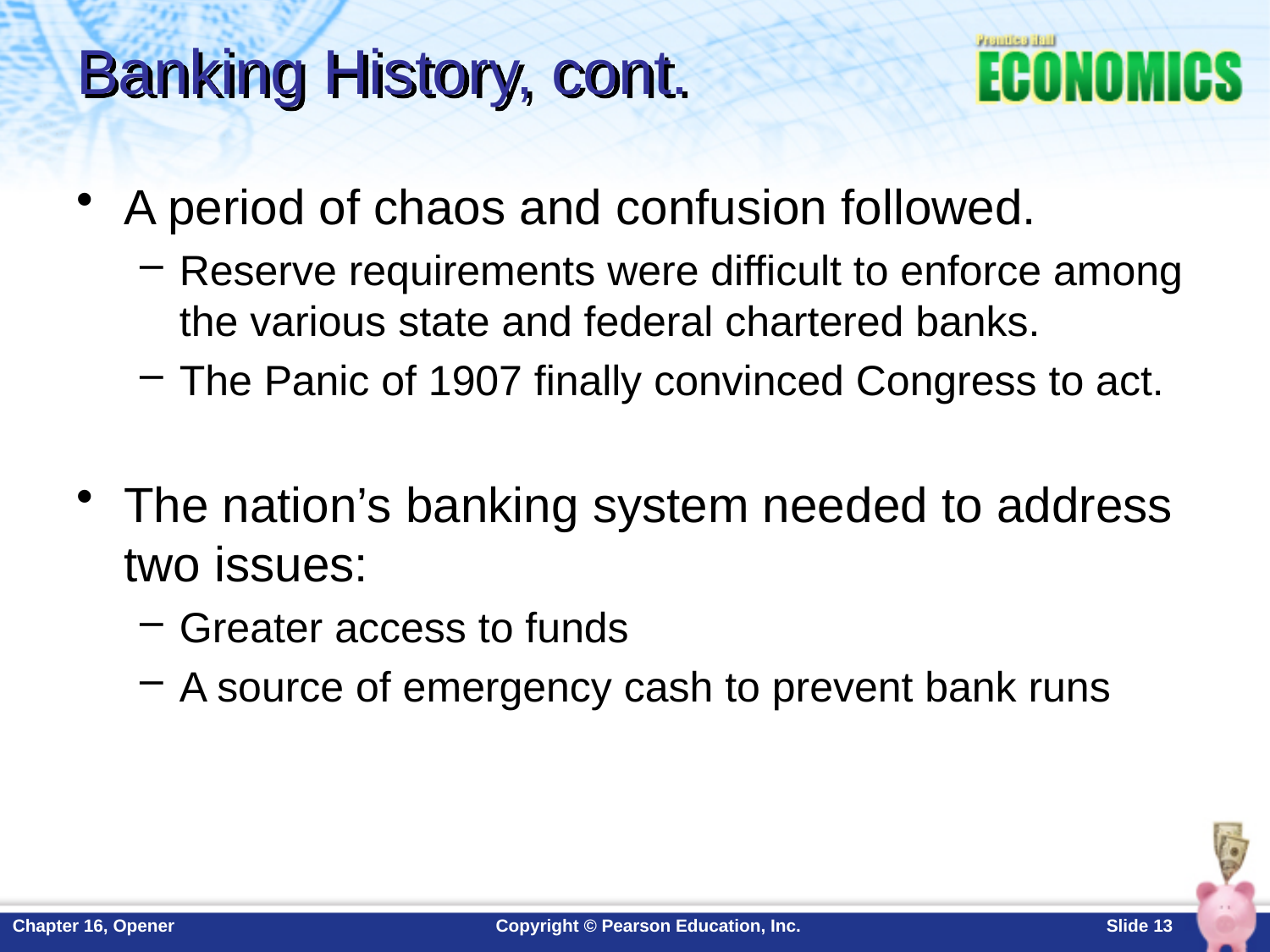

# Banking History, cont.
A period of chaos and confusion followed.
Reserve requirements were difficult to enforce among the various state and federal chartered banks.
The Panic of 1907 finally convinced Congress to act.

The nation’s banking system needed to address two issues:
Greater access to funds
A source of emergency cash to prevent bank runs